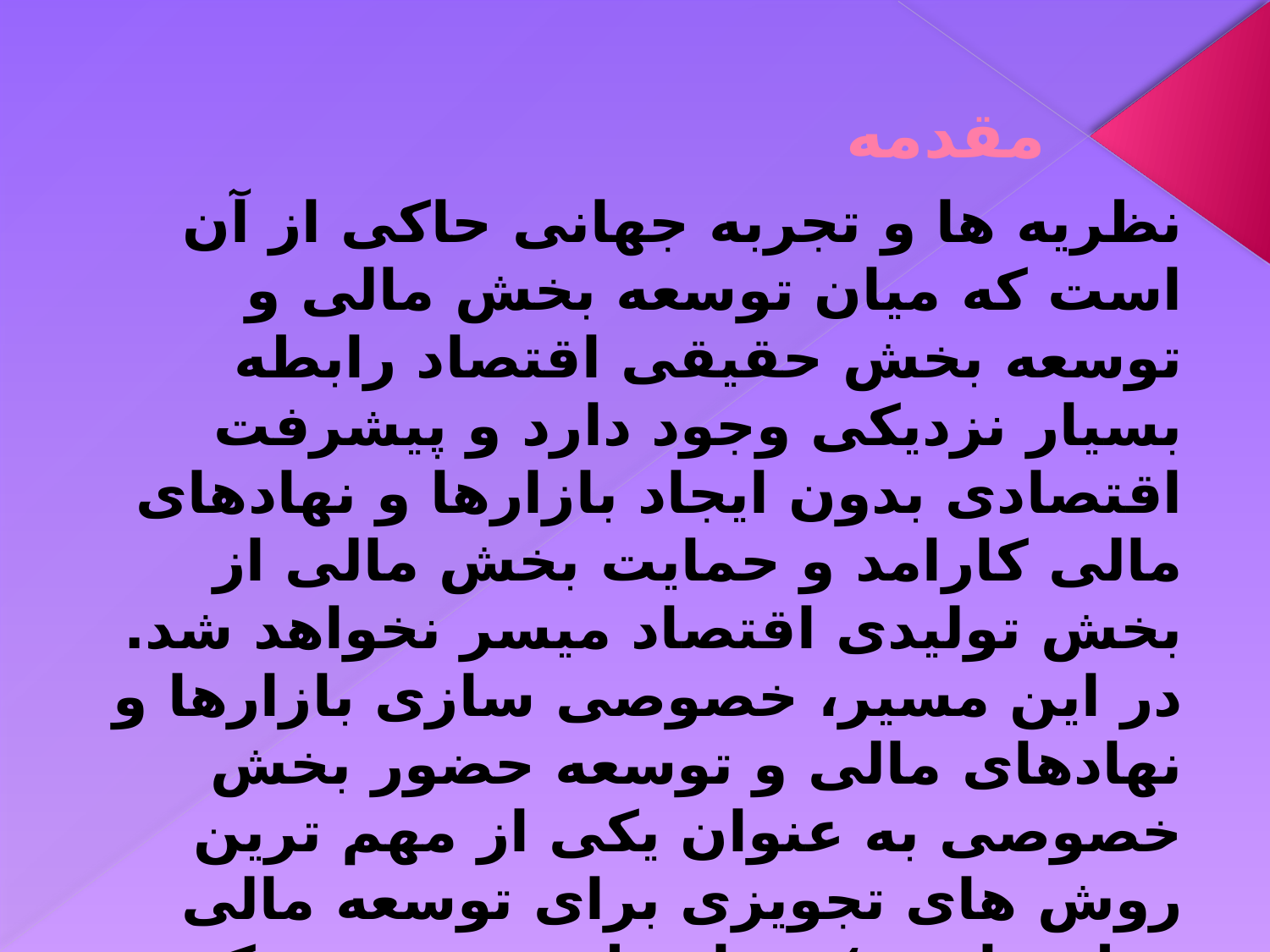

# مقدمه
نظریه ها و تجربه جهانی حاکی از آن است که میان توسعه بخش مالی و توسعه بخش حقیقی اقتصاد رابطه بسیار نزدیکی وجود دارد و پیشرفت اقتصادی بدون ایجاد بازارها و نهادهای مالی کارامد و حمایت بخش مالی از بخش تولیدی اقتصاد میسر نخواهد شد. در این مسیر، خصوصی سازی بازارها و نهادهای مالی و توسعه حضور بخش خصوصی به عنوان یکی از مهم ترین روش های تجویزی برای توسعه مالی مطرح است؛ زیرا مطرح می شود که خصوصی سازی و امکان تاسیس بانک های خصوصی منتج به بهبود رقابت، اختصاص بهینه جریان پولی و اعتبارات به فعالیت های تولیدی (بخش های صنعت، کشاورزی، انرژی و ...)، کاهش قیمت تمام شده تجهیز منابع مالی در بخش تولیدی اقتصاد، افزایش کارایی در فعالیت های تامین مالی و نو آوری می شود.